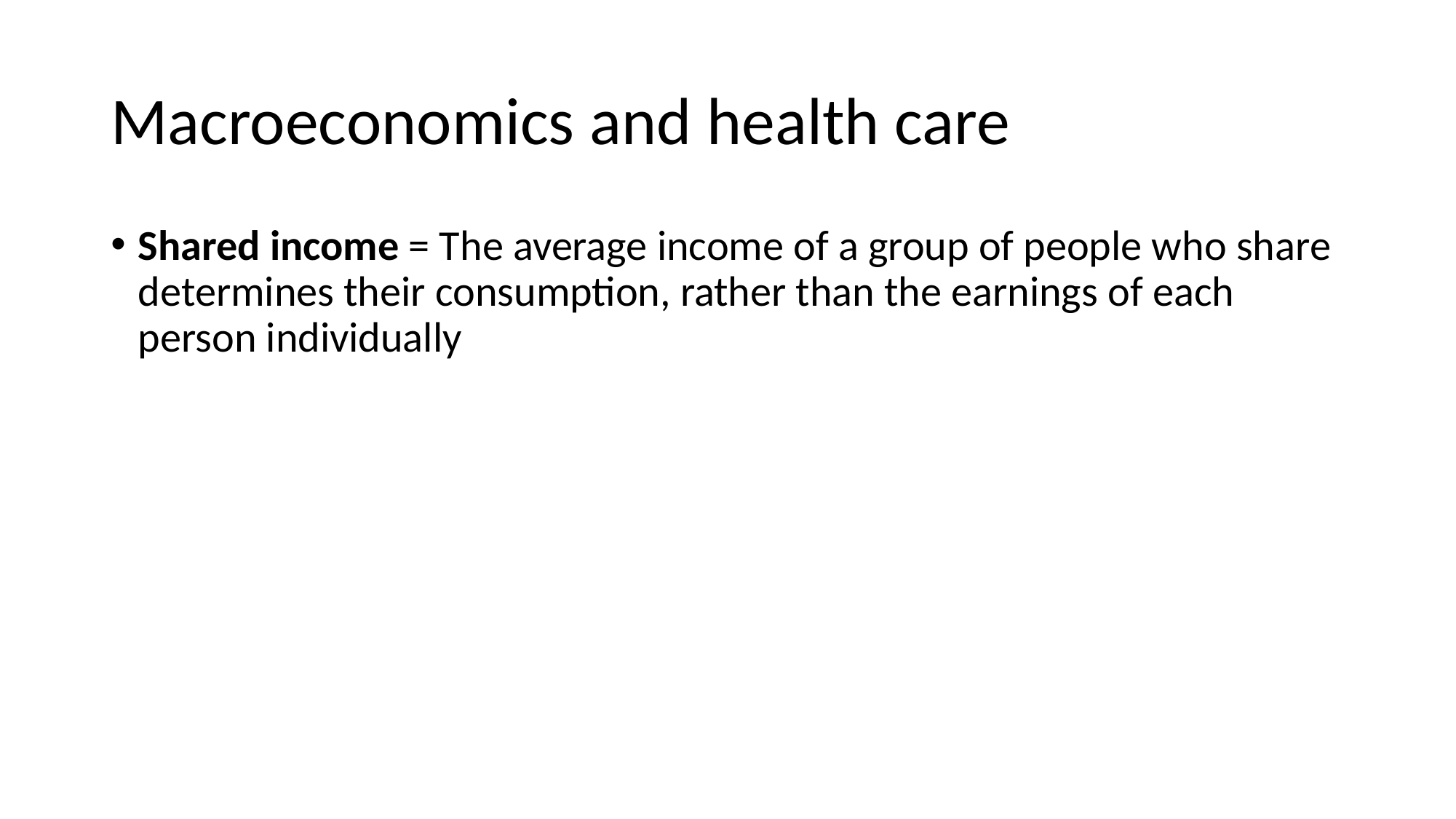

# Macroeconomics and health care
Shared income = The average income of a group of people who share determines their consumption, rather than the earnings of each person individually